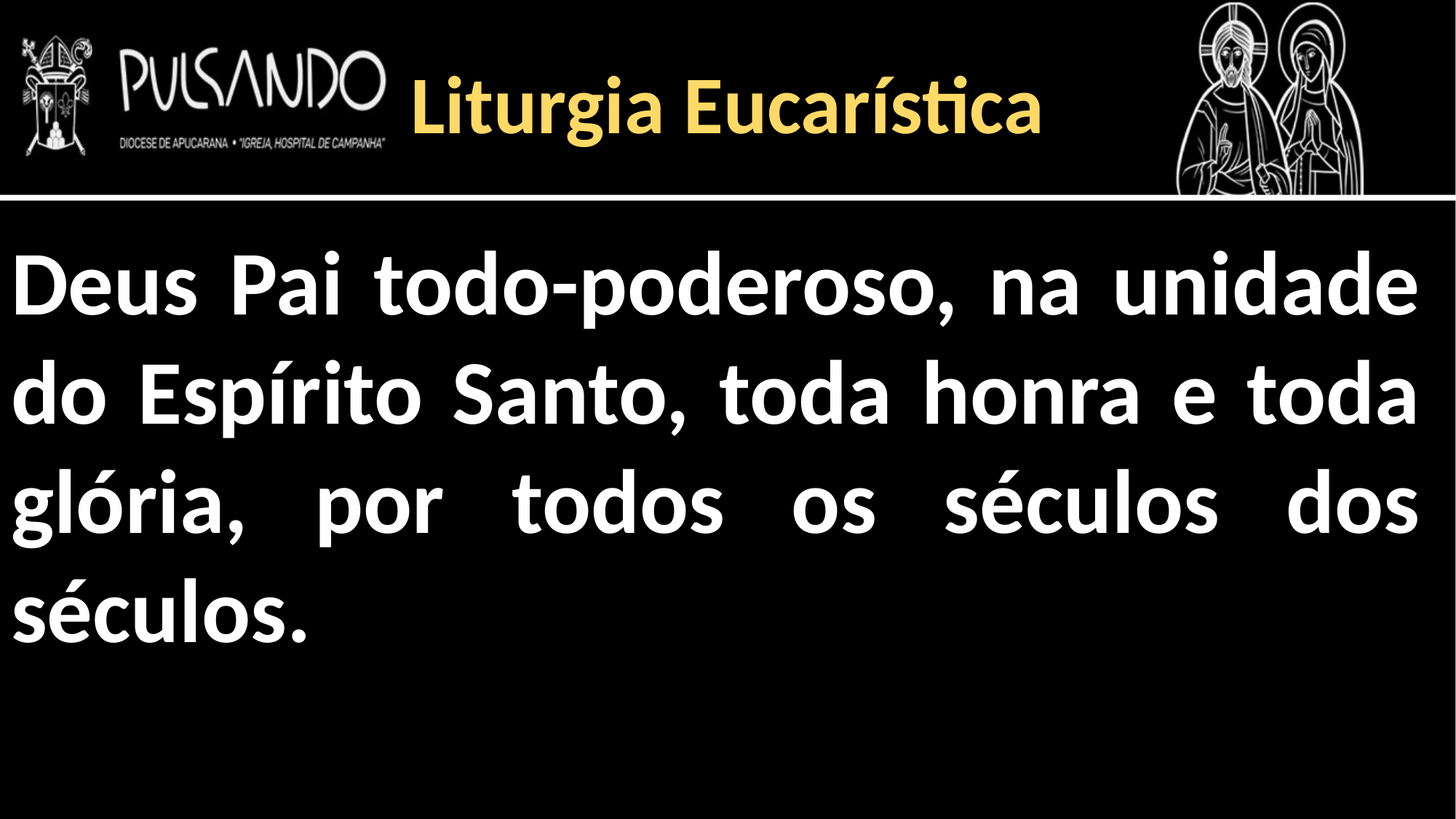

Liturgia Eucarística
Deus Pai todo-poderoso, na unidade do Espírito Santo, toda honra e toda glória, por todos os séculos dos séculos.